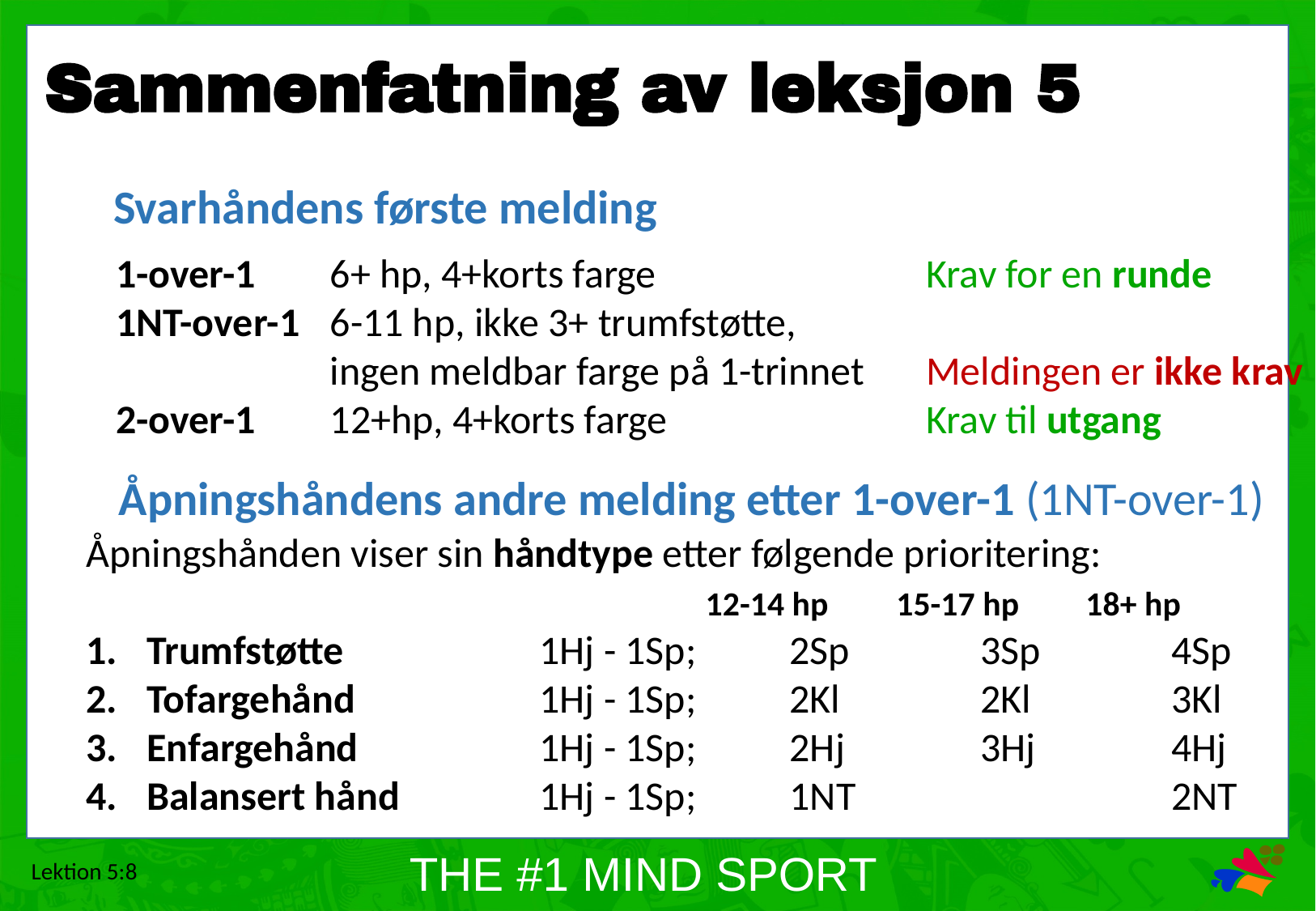

# Sammenfatning av leksjon 5
Svarhåndens første melding
1-over-1	6+ hp, 4+korts farge	Krav for en runde
1NT-over-1 	6-11 hp, ikke 3+ trumfstøtte,
	ingen meldbar farge på 1-trinnet	Meldingen er ikke krav
2-over-1	12+hp, 4+korts farge	Krav til utgang

Åpningshåndens andre melding etter 1-over-1 (1NT-over-1)
Åpningshånden viser sin håndtype etter følgende prioritering:
		12-14 hp	15-17 hp 	18+ hp
Trumfstøtte	1Hj - 1Sp; 	2Sp	3Sp	4Sp
Tofargehånd	1Hj - 1Sp; 	2Kl	2Kl	3Kl
Enfargehånd	1Hj - 1Sp; 	2Hj	3Hj	4Hj
Balansert hånd	1Hj - 1Sp; 	1NT		2NT